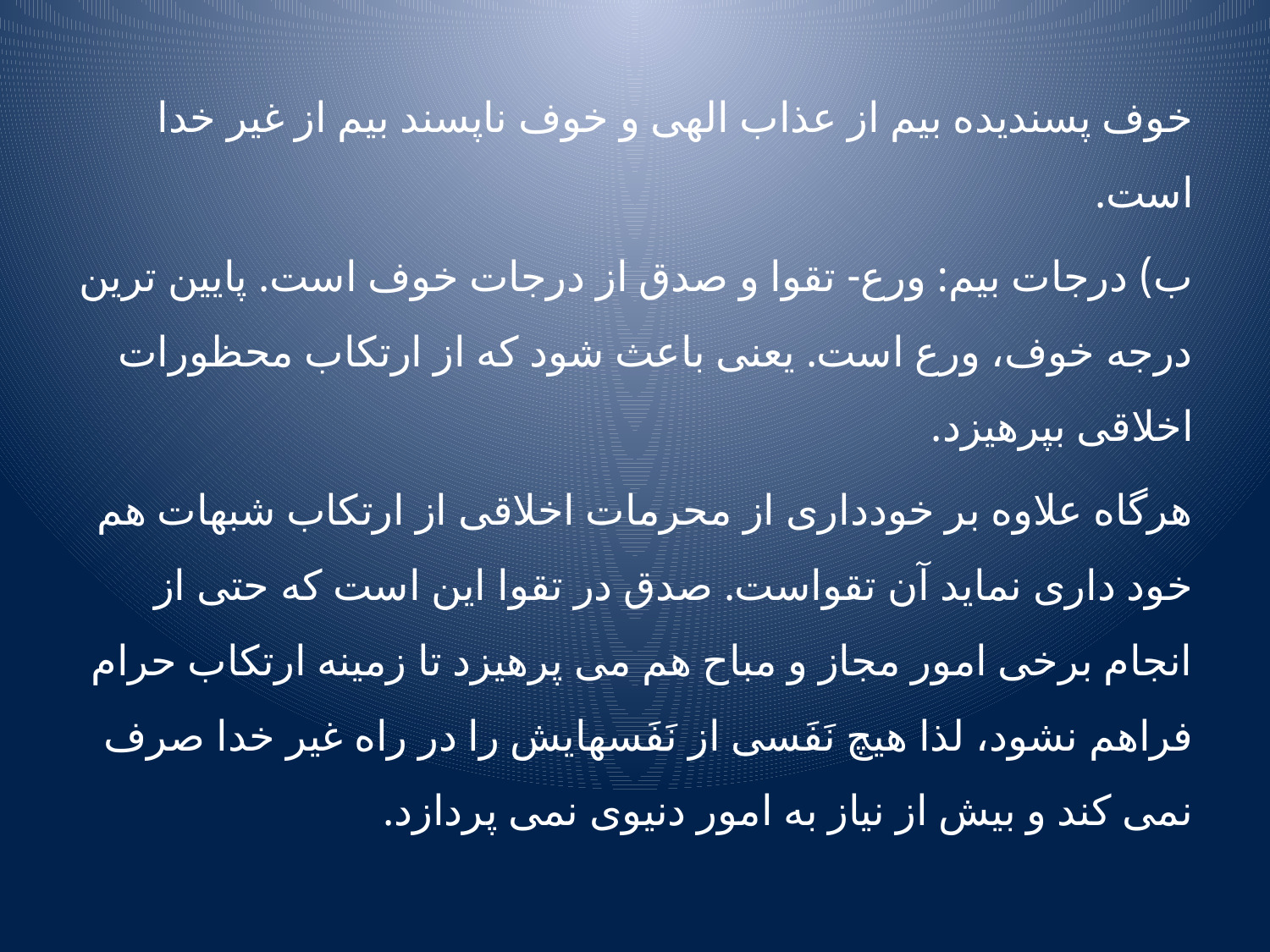

خوف پسندیده بیم از عذاب الهی و خوف ناپسند بیم از غیر خدا است.
ب) درجات بیم: ورع- تقوا و صدق از درجات خوف است. پایین ترین درجه خوف، ورع است. یعنی باعث شود که از ارتکاب محظورات اخلاقی بپرهیزد.
هرگاه علاوه بر خودداری از محرمات اخلاقی از ارتکاب شبهات هم خود داری نماید آن تقواست. صدق در تقوا این است که حتی از انجام برخی امور مجاز و مباح هم می پرهیزد تا زمینه ارتکاب حرام فراهم نشود، لذا هیچ نَفَسی از نَفَسهایش را در راه غیر خدا صرف نمی کند و بیش از نیاز به امور دنیوی نمی پردازد.